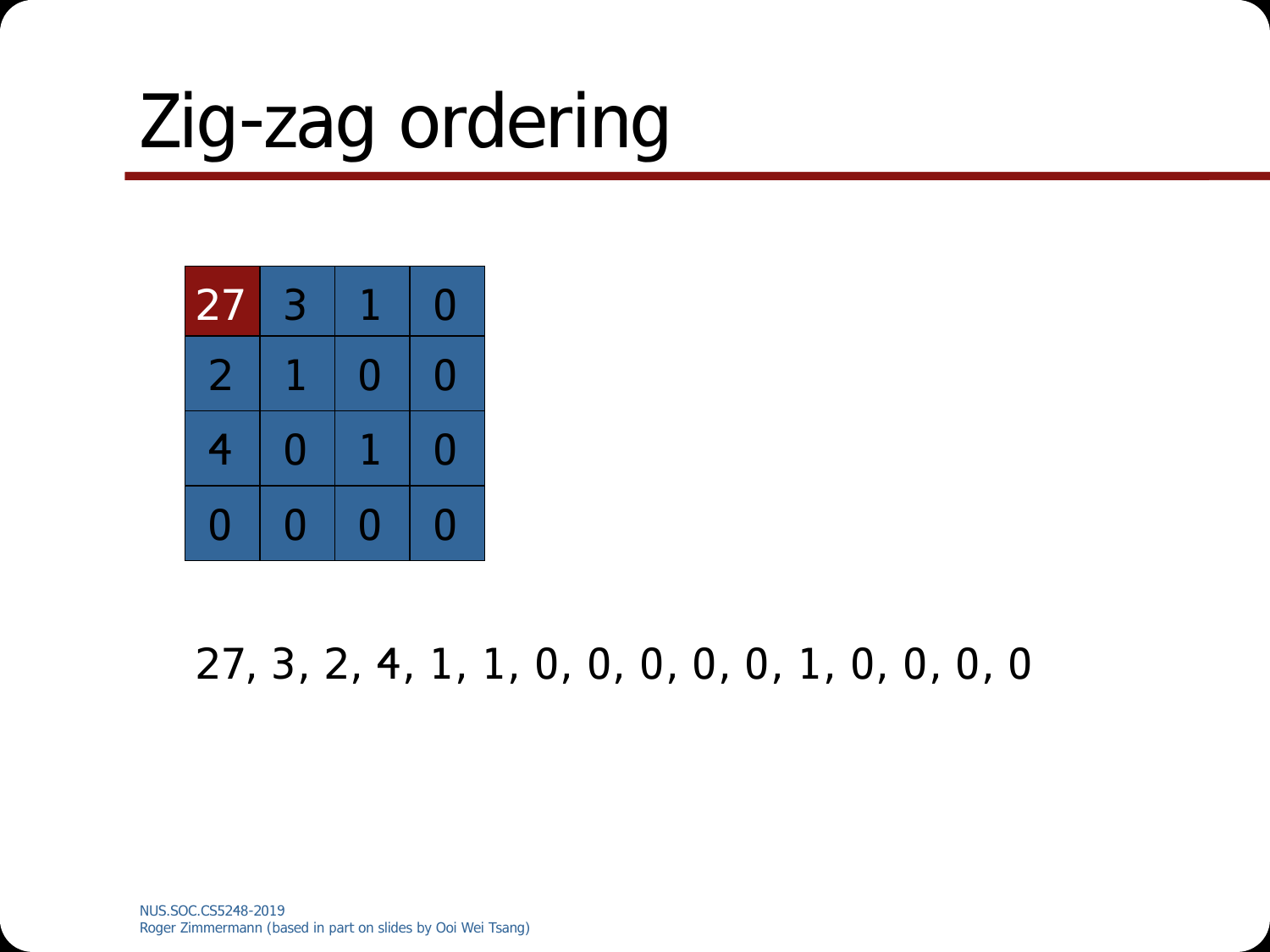

# Zig-zag ordering
27
3
1
0
2
1
0
0
4
0
1
0
0
0
0
0
27, 3, 2, 4, 1, 1, 0, 0, 0, 0, 0, 1, 0, 0, 0, 0

NUS.SOC.CS5248-2019
Roger Zimmermann (based in part on slides by Ooi Wei Tsang)